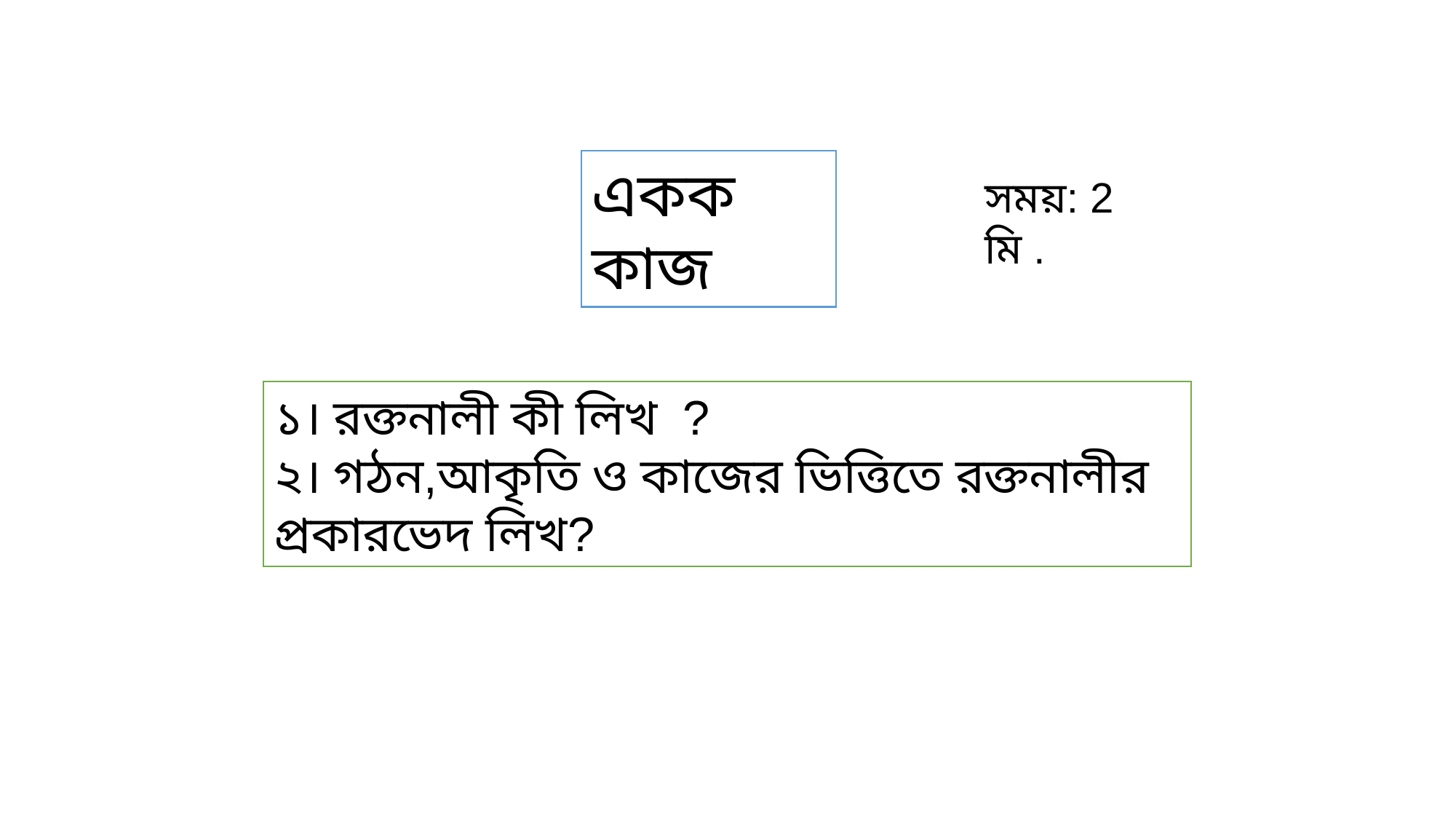

একক কাজ
সময়: 2 মি .
১। রক্তনালী কী লিখ  ?
২। গঠন,আকৃতি ও কাজের ভিত্তিতে রক্তনালীর প্রকারভেদ লিখ?